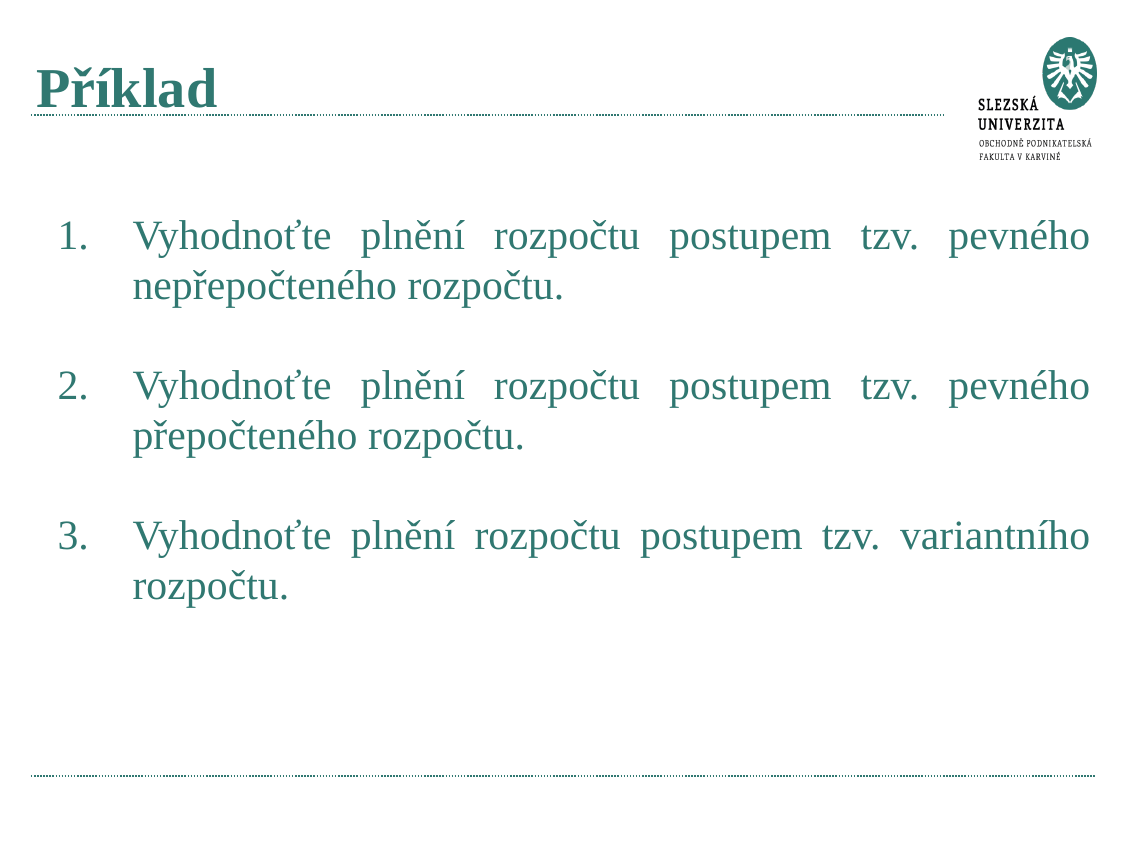

# Příklad

Vyhodnoťte plnění rozpočtu postupem tzv. pevného nepřepočteného rozpočtu.

Vyhodnoťte plnění rozpočtu postupem tzv. pevného přepočteného rozpočtu.

Vyhodnoťte plnění rozpočtu postupem tzv. variantního rozpočtu.